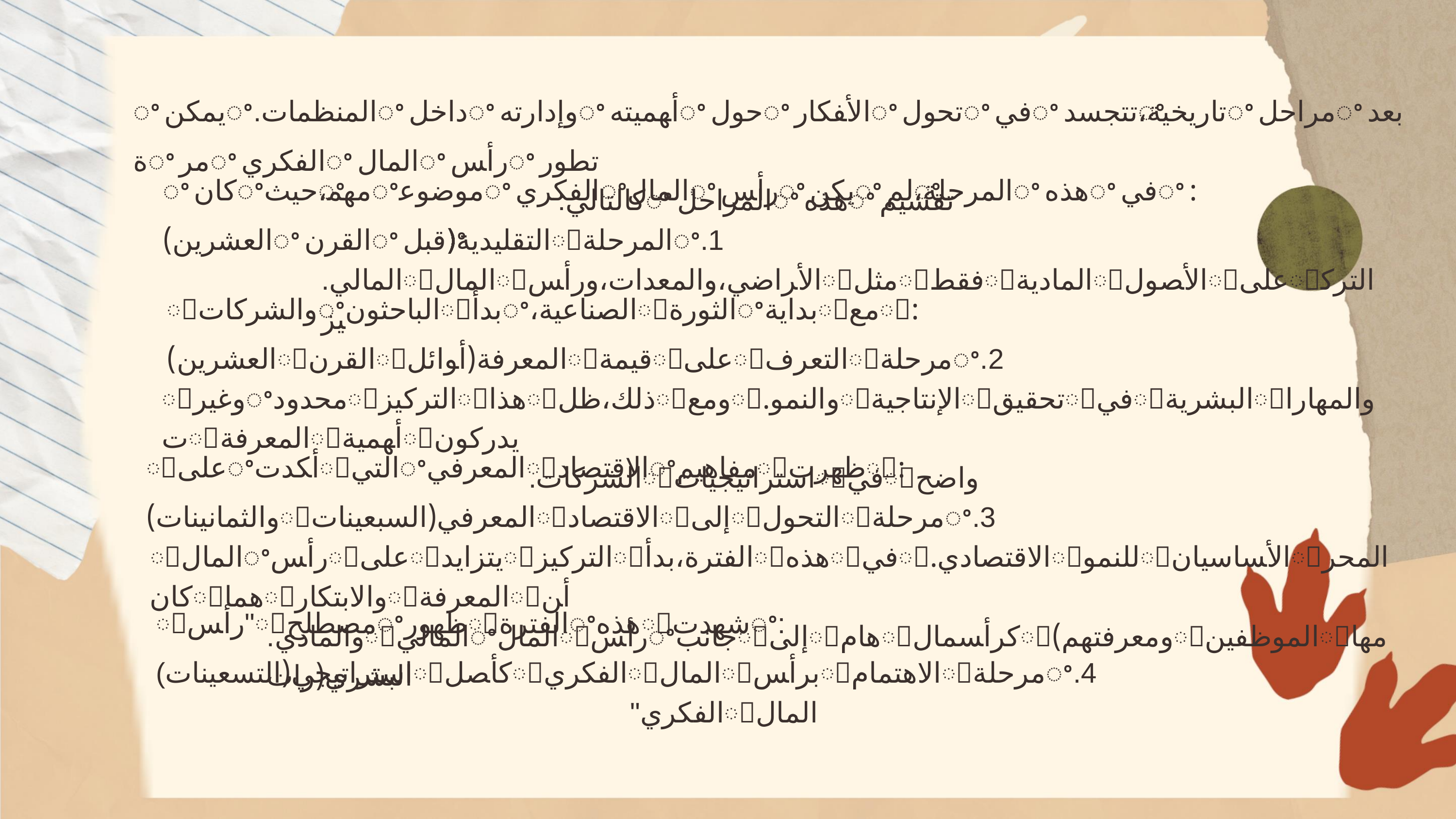

ꢀﻳﻤﻜﻦꢀ.ﺍﻟﻤﻨﻈﻤﺎﺕꢀﺩﺍﺧﻞꢀﻭﺇﺩﺍﺭﺗﻪꢀﺃﻬﻤﻴﺘﻪꢀﺣﻮﻝꢀﺍﻷﻔﻜﺎﺭꢀﺗﺤﻮﻝꢀﻓﻲꢀﺗﺘﺠﺴﺪꢀ،ﺗﺎﺭﻳﺨﻴﺔꢀﻣﺮﺍﺣﻞꢀﺑﻌﺪﺓꢀﻣﺮꢀﺍﻟﻔﻜﺮﻱꢀﺍﻟﻤﺎﻝꢀﺭﺃﺲꢀﺗﻄﻮﺭ
:ﻛﺎﻟﺘﺎﻟﻲꢀﺍﻟﻤﺮﺍﺣﻞꢀﻫﺬﻩꢀﺗﻘﺴﻴﻢ
ꢀﻛﺎﻥꢀﺣﻴﺚꢀ،ﻣﻬﻤꢀﻣﻮﺿﻮﻋꢀﺍﻟﻔﻜﺮﻱꢀﺍﻟﻤﺎﻝꢀﺭﺃﺲꢀﻳﻜﻦꢀﻟﻢꢀ،ﺍﻟﻤﺮﺣﻠﺔꢀﻫﺬﻩꢀﻓﻲꢀ:(ﺍﻟﻌﺸﺮﻳﻦꢀﺍﻟﻘﺮﻥꢀﻗﺒﻞ)ꢀﺍﻟﺘﻘﻠﻴﺪﻳﺔꢀﺍﻟﻤﺮﺣﻠﺔꢀ.1
.ﺍﻟﻤﺎﻟﻲꢀﺍﻟﻤﺎﻝꢀﻭﺭﺃﺲꢀ،ﻭﺍﻟﻤﻌﺪﺍﺕꢀ،ﺍﻷﺮﺍﺿﻲꢀﻣﺜﻞꢀﻓﻘﻂꢀﺍﻟﻤﺎﺩﻳﺔꢀﺍﻷﺼﻮﻝꢀﻋﻠﻰꢀﺍﻟﺘﺮﻛﻴﺰ
ꢀﻭﺍﻟﺸﺮﻛﺎﺕꢀﺍﻟﺒﺎﺣﺜﻮﻥꢀﺑﺪﺃꢀ،ﺍﻟﺼﻨﺎﻋﻴﺔꢀﺍﻟﺜﻮﺭﺓꢀﺑﺪﺍﻳﺔꢀﻣﻊꢀ:(ﺍﻟﻌﺸﺮﻳﻦꢀﺍﻟﻘﺮﻥꢀﺃﻮﺍﺋﻞ)ꢀﺍﻟﻤﻌﺮﻓﺔꢀﻗﻴﻤﺔꢀﻋﻠﻰꢀﺍﻟﺘﻌﺮﻑꢀﻣﺮﺣﻠﺔꢀ.2
ꢀﻭﻏﻴﺮꢀﻣﺤﺪﻭﺩꢀﺍﻟﺘﺮﻛﻴﺰꢀﻫﺬﺍꢀﻇﻞꢀ،ﺫﻟﻚꢀﻭﻣﻊꢀ.ﻭﺍﻟﻨﻤﻮꢀﺍﻹﻧﺘﺎﺟﻴﺔꢀﺗﺤﻘﻴﻖꢀﻓﻲꢀﺍﻟﺒﺸﺮﻳﺔꢀﻭﺍﻟﻤﻬﺎﺭﺍﺕꢀﺍﻟﻤﻌﺮﻓﺔꢀﺃﻬﻤﻴﺔꢀﻳﺪﺭﻛﻮﻥ
.ﺍﻟﺸﺮﻛﺎﺕꢀﺍﺳﺘﺮﺍﺗﻴﺠﻴﺎﺕꢀﻓﻲꢀﻭﺍﺿﺢ
ꢀﻋﻠﻰꢀﺃﻜﺪﺕꢀﺍﻟﺘﻲꢀﺍﻟﻤﻌﺮﻓﻲꢀﺍﻻﻗﺘﺼﺎﺩꢀﻣﻔﺎﻫﻴﻢꢀﻇﻬﺮﺕꢀ:(ﻭﺍﻟﺜﻤﺎﻧﻴﻨﺎﺕꢀﺍﻟﺴﺒﻌﻴﻨﺎﺕ)ꢀﺍﻟﻤﻌﺮﻓﻲꢀﺍﻻﻗﺘﺼﺎﺩꢀﺇﻟﻰꢀﺍﻟﺘﺤﻮﻝꢀﻣﺮﺣﻠﺔꢀ.3
ꢀﺍﻟﻤﺎﻝꢀﺭﺃﺲꢀﻋﻠﻰꢀﻳﺘﺰﺍﻳﺪꢀﺍﻟﺘﺮﻛﻴﺰꢀﺑﺪﺃꢀ،ﺍﻟﻔﺘﺮﺓꢀﻫﺬﻩꢀﻓﻲꢀ.ﺍﻻﻗﺘﺼﺎﺩﻱꢀﻟﻠﻨﻤﻮꢀﺍﻷﺴﺎﺳﻴﺎﻥꢀﺍﻟﻤﺤﺮﻛﺎﻥꢀﻫﻤﺎꢀﻭﺍﻻﺑﺘﻜﺎﺭꢀﺍﻟﻤﻌﺮﻓﺔꢀﺃﻦ
.ﻭﺍﻟﻤﺎﺩﻱꢀﺍﻟﻤﺎﻟﻲꢀﺍﻟﻤﺎﻝꢀﺭﺃﺲꢀﺟﺎﻧﺐꢀﺇﻟﻰꢀﻫﺎﻡꢀﻛﺮﺃﺴﻤﺎﻝꢀ(ﻭﻣﻌﺮﻓﺘﻬﻢꢀﺍﻟﻤﻮﻇﻔﻴﻦꢀﻣﻬﺎﺭﺍﺕ)ꢀﺍﻟﺒﺸﺮﻱ
ꢀﺭﺃﺲ"ꢀﻣﺼﻄﻠﺢꢀﻇﻬﻮﺭꢀﺍﻟﻔﺘﺮﺓꢀﻫﺬﻩꢀﺷﻬﺪﺕꢀ:(ﺍﻟﺘﺴﻌﻴﻨﺎﺕ)ꢀﺍﺳﺘﺮﺍﺗﻴﺠﻲꢀﻛﺄﺼﻞꢀﺍﻟﻔﻜﺮﻱꢀﺍﻟﻤﺎﻝꢀﺑﺮﺃﺲꢀﺍﻻﻫﺘﻤﺎﻡꢀﻣﺮﺣﻠﺔꢀ.4
"ﺍﻟﻔﻜﺮﻱꢀﺍﻟﻤﺎﻝ